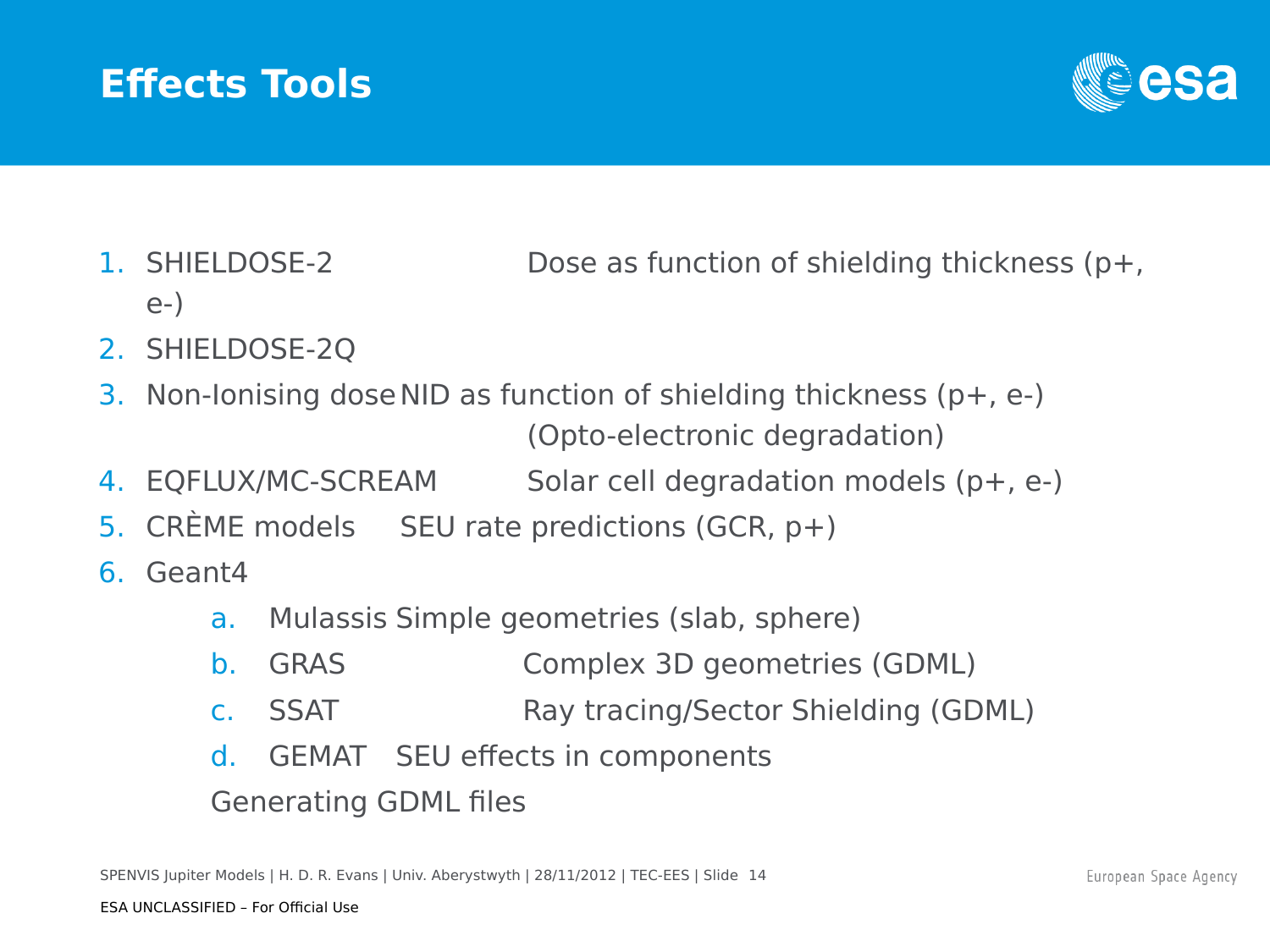

# Effects Tools
SHIELDOSE-2		Dose as function of shielding thickness (p+, e-)
SHIELDOSE-2Q
Non-Ionising dose	NID as function of shielding thickness (p+, e-)
			(Opto-electronic degradation)
EQFLUX/MC-SCREAM	Solar cell degradation models (p+, e-)
CRÈME models	SEU rate predictions (GCR, p+)
Geant4
Mulassis	Simple geometries (slab, sphere)
GRAS		Complex 3D geometries (GDML)
SSAT		Ray tracing/Sector Shielding (GDML)
GEMAT	SEU effects in components
Generating GDML files